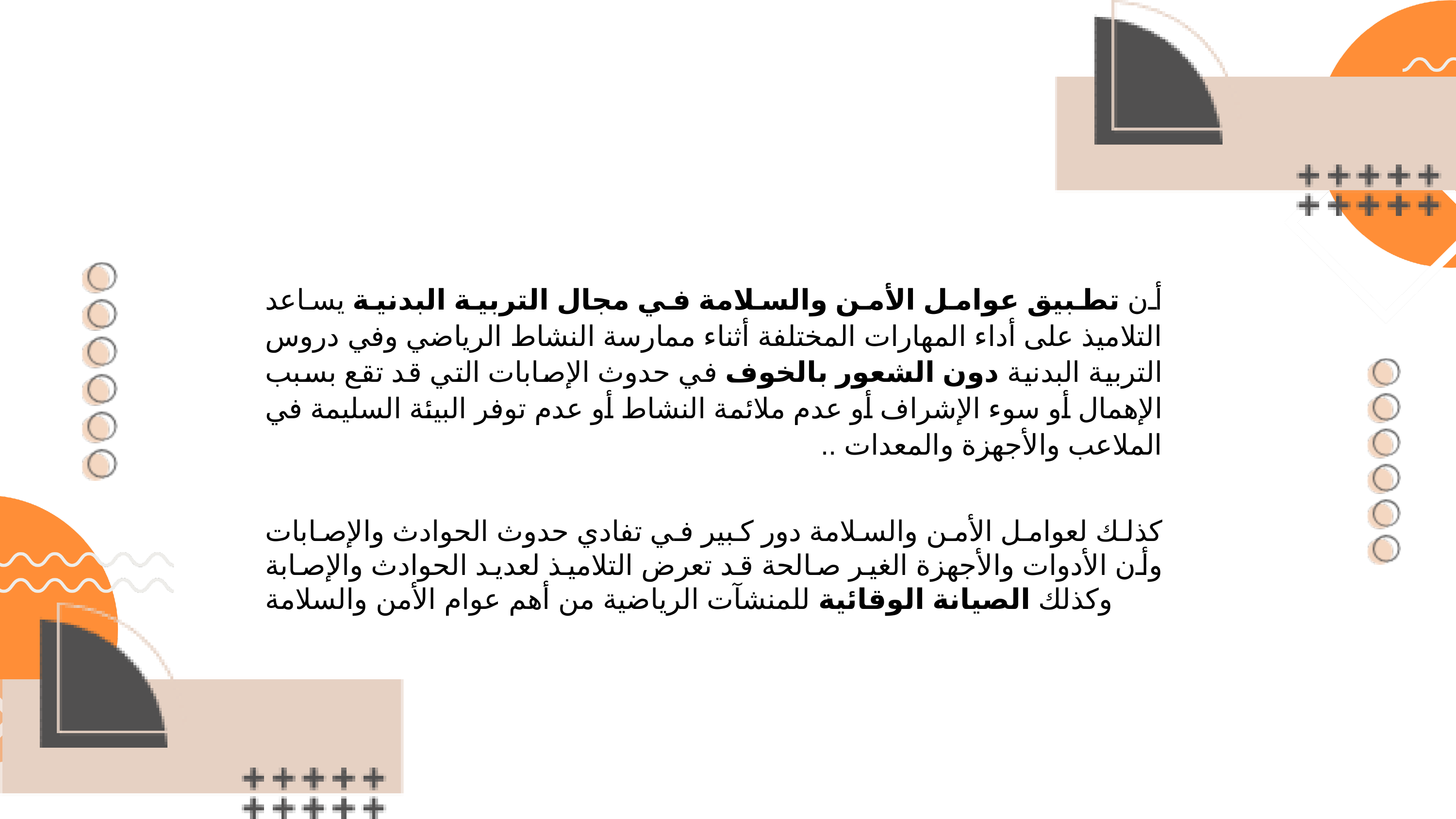

أن تطبيق عوامل الأمن والسلامة في مجال التربية البدنية يساعد التلاميذ على أداء المهارات المختلفة أثناء ممارسة النشاط الرياضي وفي دروس التربية البدنية دون الشعور بالخوف في حدوث الإصابات التي قد تقع بسبب الإهمال أو سوء الإشراف أو عدم ملائمة النشاط أو عدم توفر البيئة السليمة في الملاعب والأجهزة والمعدات ..

كذلك لعوامل الأمن والسلامة دور كبير في تفادي حدوث الحوادث والإصابات وأن الأدوات والأجهزة الغير صالحة قد تعرض التلاميذ لعديد الحوادث والإصابة وكذلك الصيانة الوقائية للمنشآت الرياضية من أهم عوام الأمن والسلامة